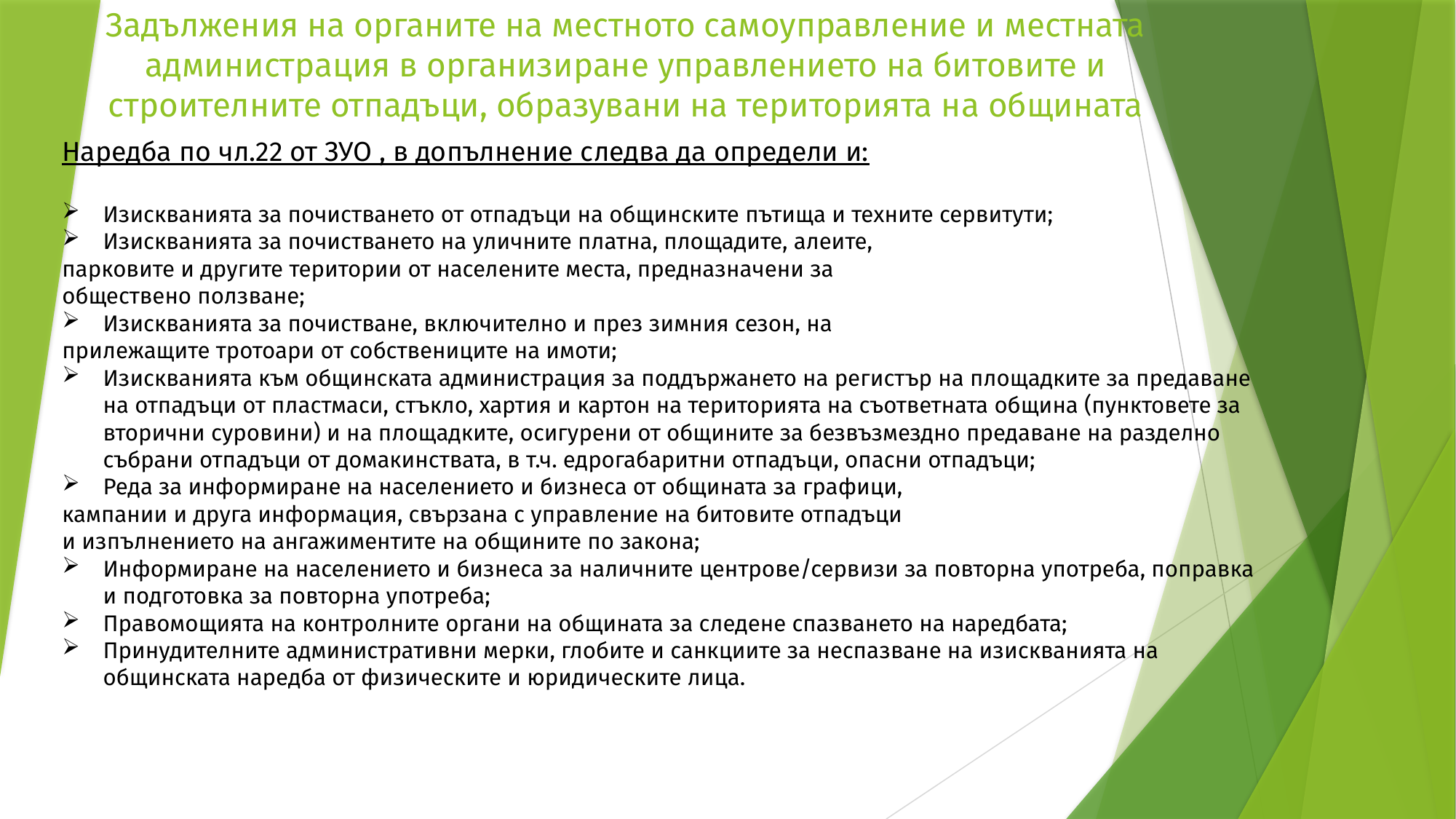

# Задължения на органите на местното самоуправление и местната администрация в организиране управлението на битовите и строителните отпадъци, образувани на територията на общината
Наредба по чл.22 от ЗУО , в допълнение следва да определи и:

Изискванията за почистването от отпадъци на общинските пътища и техните сервитути;
Изискванията за почистването на уличните платна, площадите, алеите,
парковите и другите територии от населените места, предназначени за
обществено ползване;
Изискванията за почистване, включително и през зимния сезон, на
прилежащите тротоари от собствениците на имоти;
Изискванията към общинската администрация за поддържането на регистър на площадките за предаване на отпадъци от пластмаси, стъкло, хартия и картон на територията на съответната община (пунктовете за вторични суровини) и на площадките, осигурени от общините за безвъзмездно предаване на разделно събрани отпадъци от домакинствата, в т.ч. едрогабаритни отпадъци, опасни отпадъци;
Реда за информиране на населението и бизнеса от общината за графици,
кампании и друга информация, свързана с управление на битовите отпадъци
и изпълнението на ангажиментите на общините по закона;
Информиране на населението и бизнеса за наличните центрове/сервизи за повторна употреба, поправка и подготовка за повторна употреба;
Правомощията на контролните органи на общината за следене спазването на наредбата;
Принудителните административни мерки, глобите и санкциите за неспазване на изискванията на общинската наредба от физическите и юридическите лица.